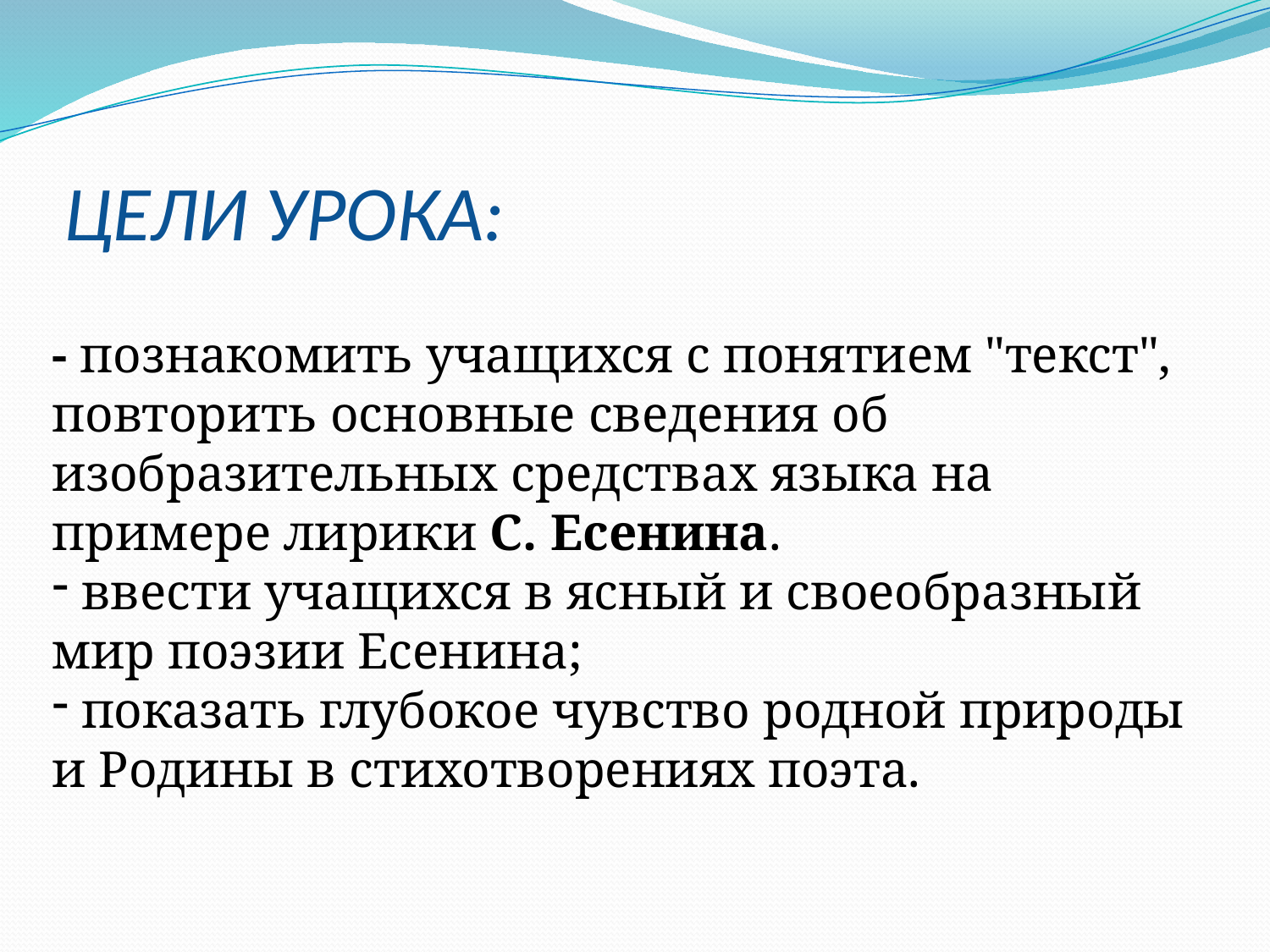

# ЦЕЛИ УРОКА:
- познакомить учащихся с понятием "текст", повторить основные сведения об изобразительных средствах языка на примере лирики С. Есенина.
 ввести учащихся в ясный и своеобразный мир поэзии Есенина;
 показать глубокое чувство родной природы и Родины в стихотворениях поэта.